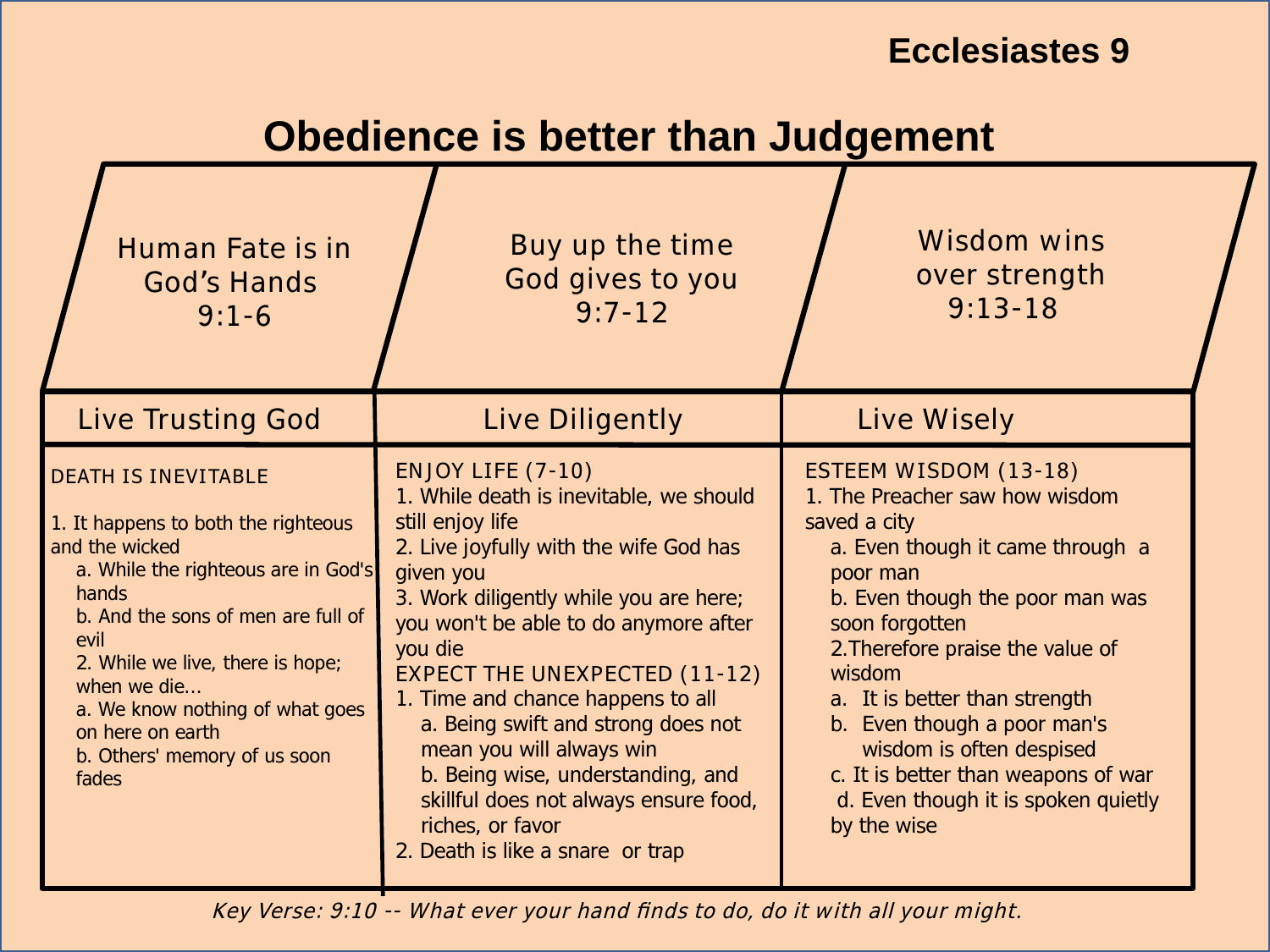

Ecclesiastes 9
Obedience is better than Judgement

Wisdom wins over strength
9:13-18
Buy up the time God gives to you
9:7-12
Human Fate is in God’s Hands
9:1-6

   Live Trusting God	      Live Diligently                     Live Wisely
ENJOY LIFE (7-10)
1. While death is inevitable, we should still enjoy life
2. Live joyfully with the wife God has given you
3. Work diligently while you are here; you won't be able to do anymore after you die
EXPECT THE UNEXPECTED (11-12)
1. Time and chance happens to all
a. Being swift and strong does not mean you will always win
b. Being wise, understanding, and skillful does not always ensure food, riches, or favor
2. Death is like a snare  or trap
ESTEEM WISDOM (13-18)
1. The Preacher saw how wisdom saved a city
a. Even though it came through  a poor man
b. Even though the poor man was soon forgotten
2.Therefore praise the value of wisdom
It is better than strength
Even though a poor man's wisdom is often despised
c. It is better than weapons of war
 d. Even though it is spoken quietly by the wise

DEATH IS INEVITABLE

1. It happens to both the righteous and the wicked
a. While the righteous are in God's hands
b. And the sons of men are full of evil
2. While we live, there is hope; when we die...
a. We know nothing of what goes on here on earth
b. Others' memory of us soon fades

Key Verse: 9:10 -- What ever your hand finds to do, do it with all your might.